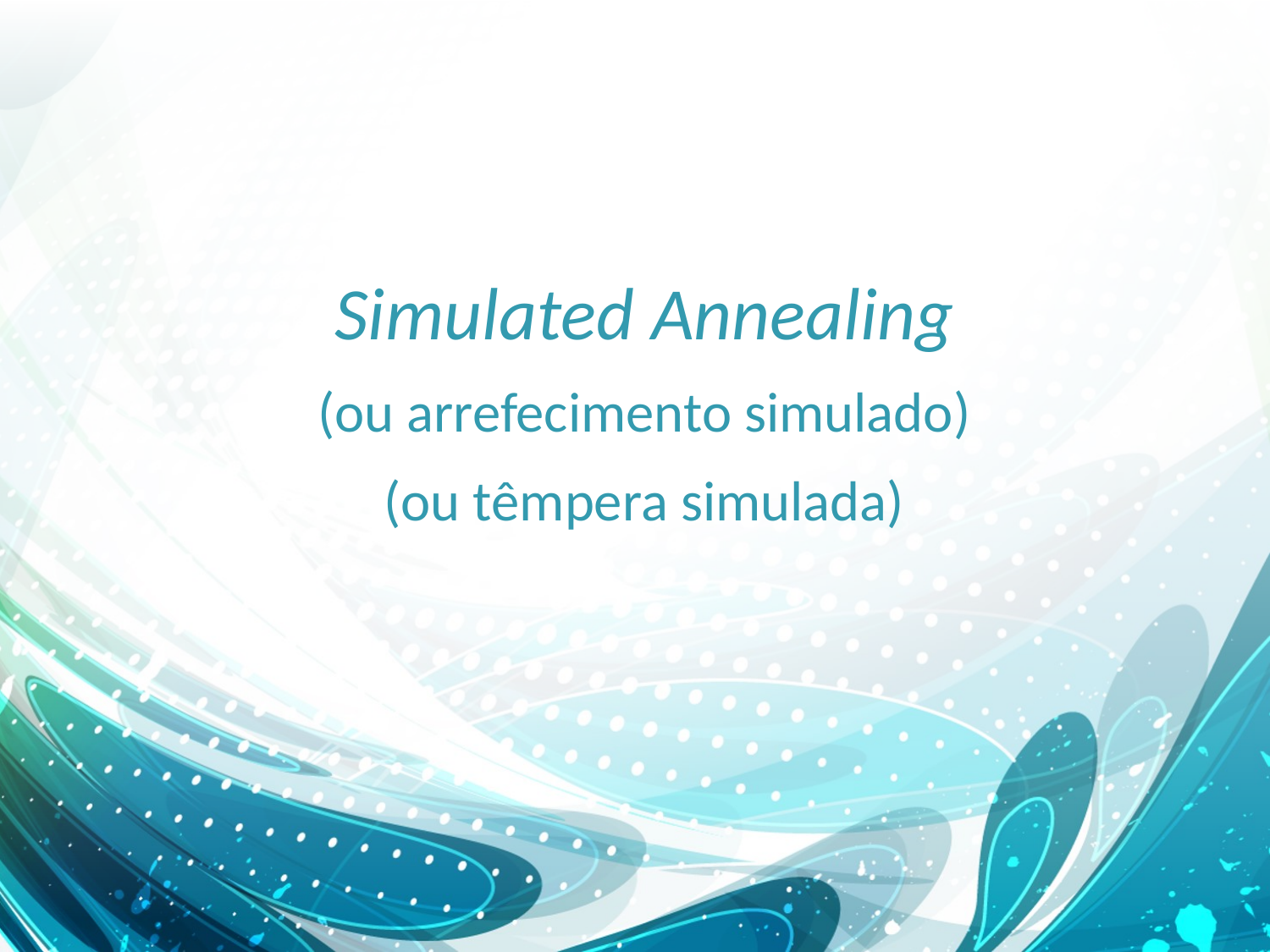

# Simulated Annealing (ou arrefecimento simulado) (ou têmpera simulada)